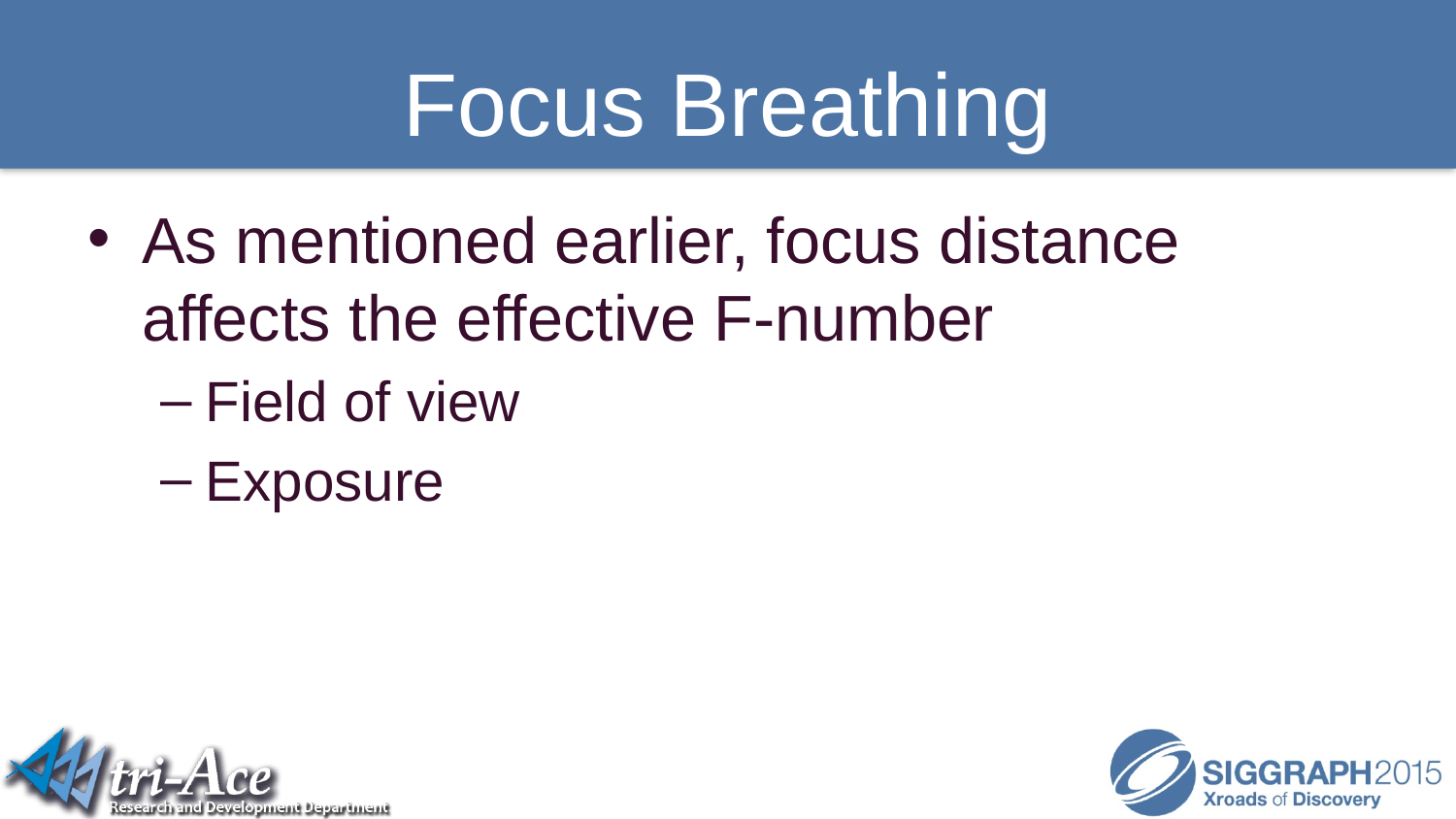

# Focus Breathing
As mentioned earlier, focus distance affects the effective F-number
Field of view
Exposure